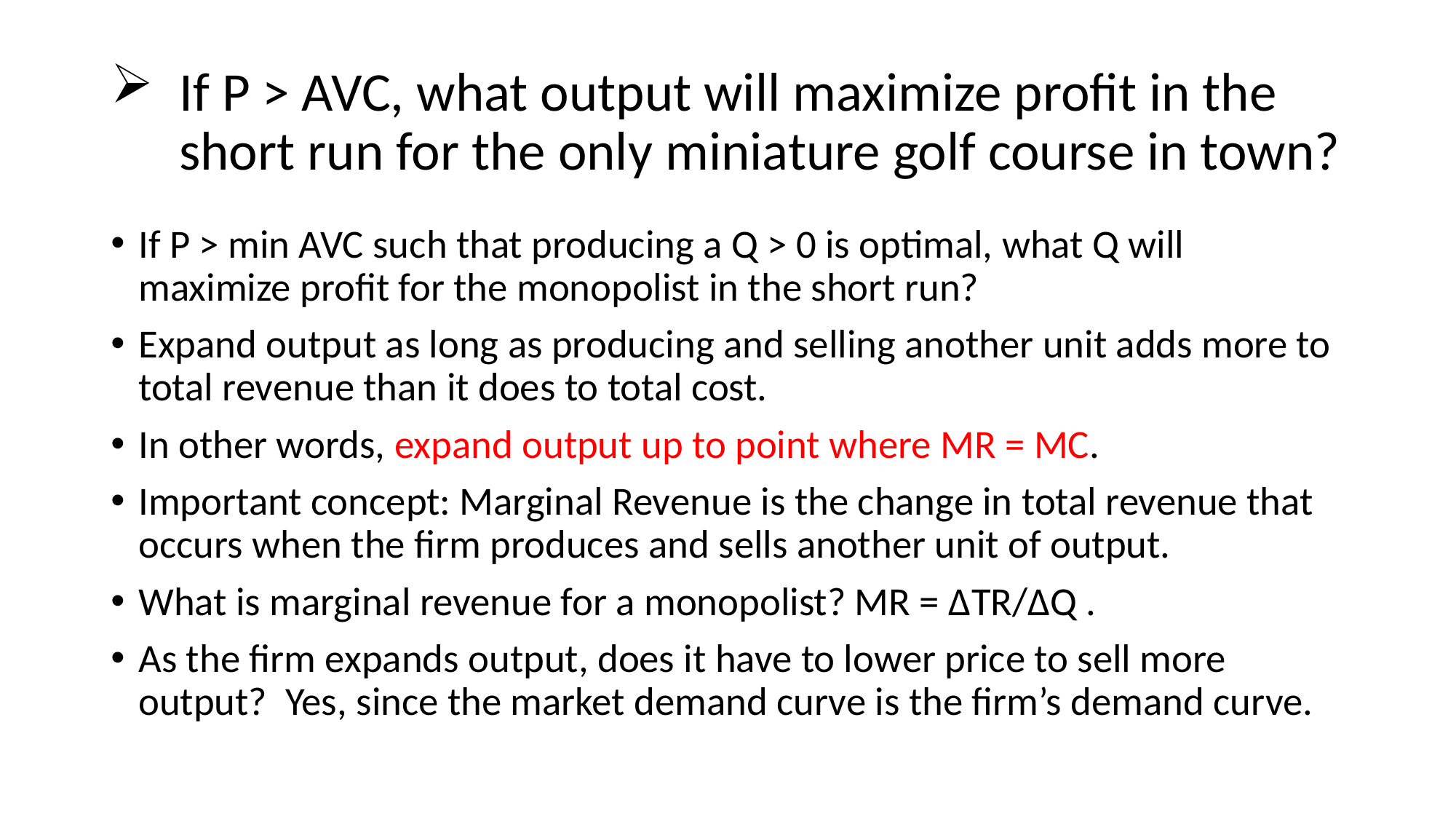

# If P > AVC, what output will maximize profit in the short run for the only miniature golf course in town?
If P > min AVC such that producing a Q > 0 is optimal, what Q will maximize profit for the monopolist in the short run?
Expand output as long as producing and selling another unit adds more to total revenue than it does to total cost.
In other words, expand output up to point where MR = MC.
Important concept: Marginal Revenue is the change in total revenue that occurs when the firm produces and sells another unit of output.
What is marginal revenue for a monopolist? MR = ΔTR/ΔQ .
As the firm expands output, does it have to lower price to sell more output?  Yes, since the market demand curve is the firm’s demand curve.